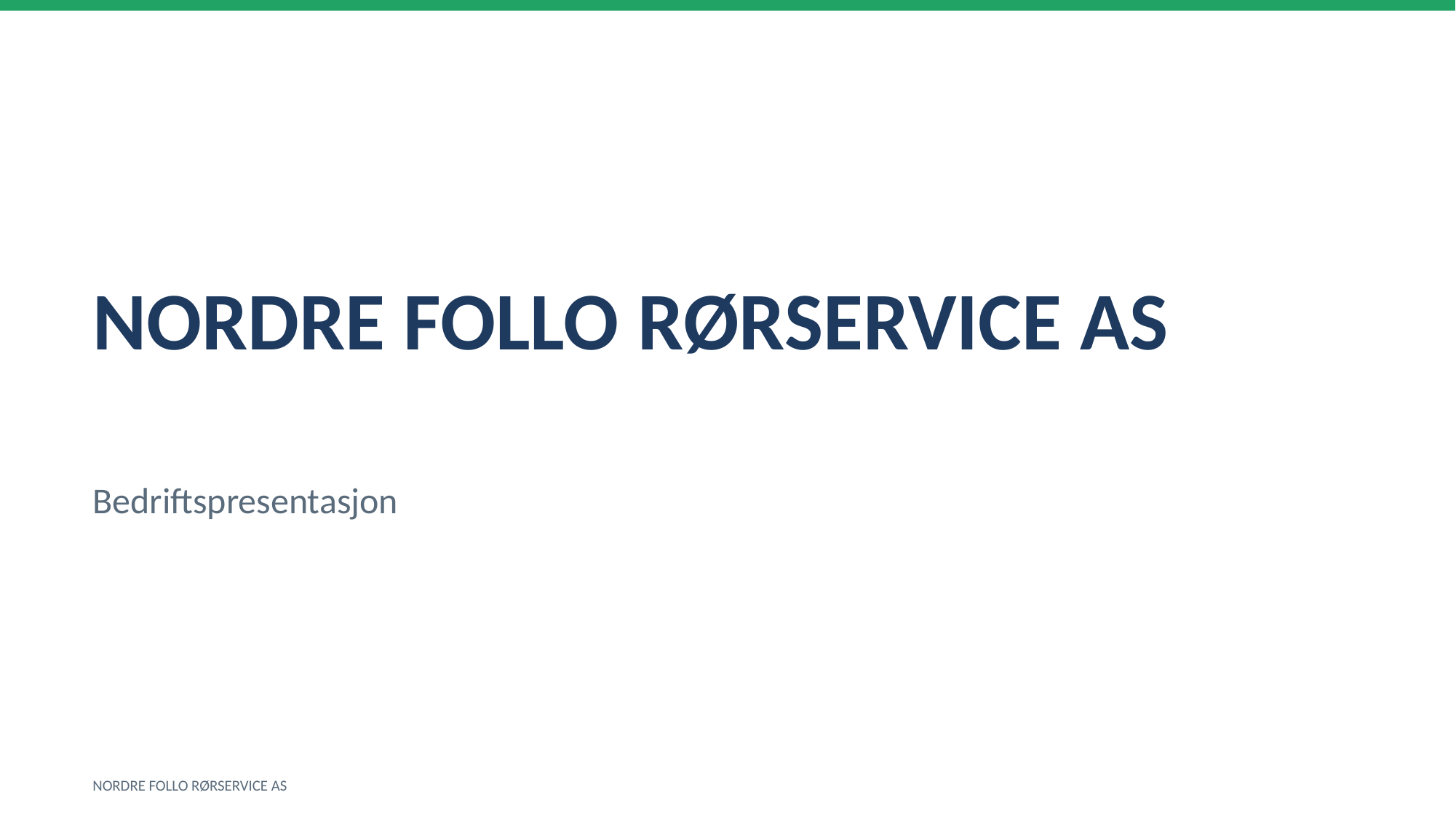

NORDRE FOLLO RØRSERVICE AS
Bedriftspresentasjon
NORDRE FOLLO RØRSERVICE AS